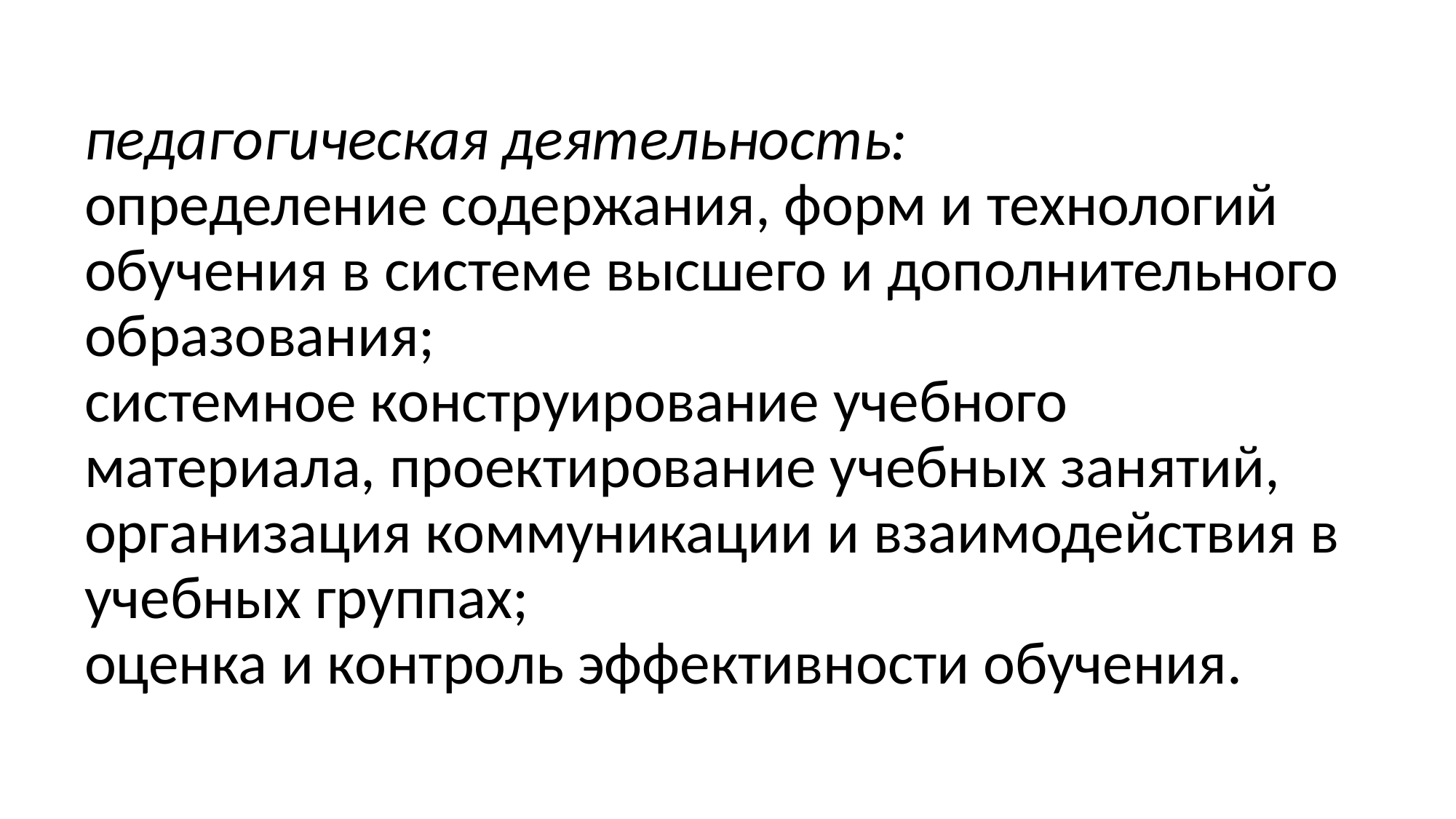

# педагогическая деятельность: определение содержания, форм и технологий обучения в системе высшего и дополнительного образования; системное конструирование учебного материала, проектирование учебных занятий, организация коммуникации и взаимодействия в учебных группах; оценка и контроль эффективности обучения.